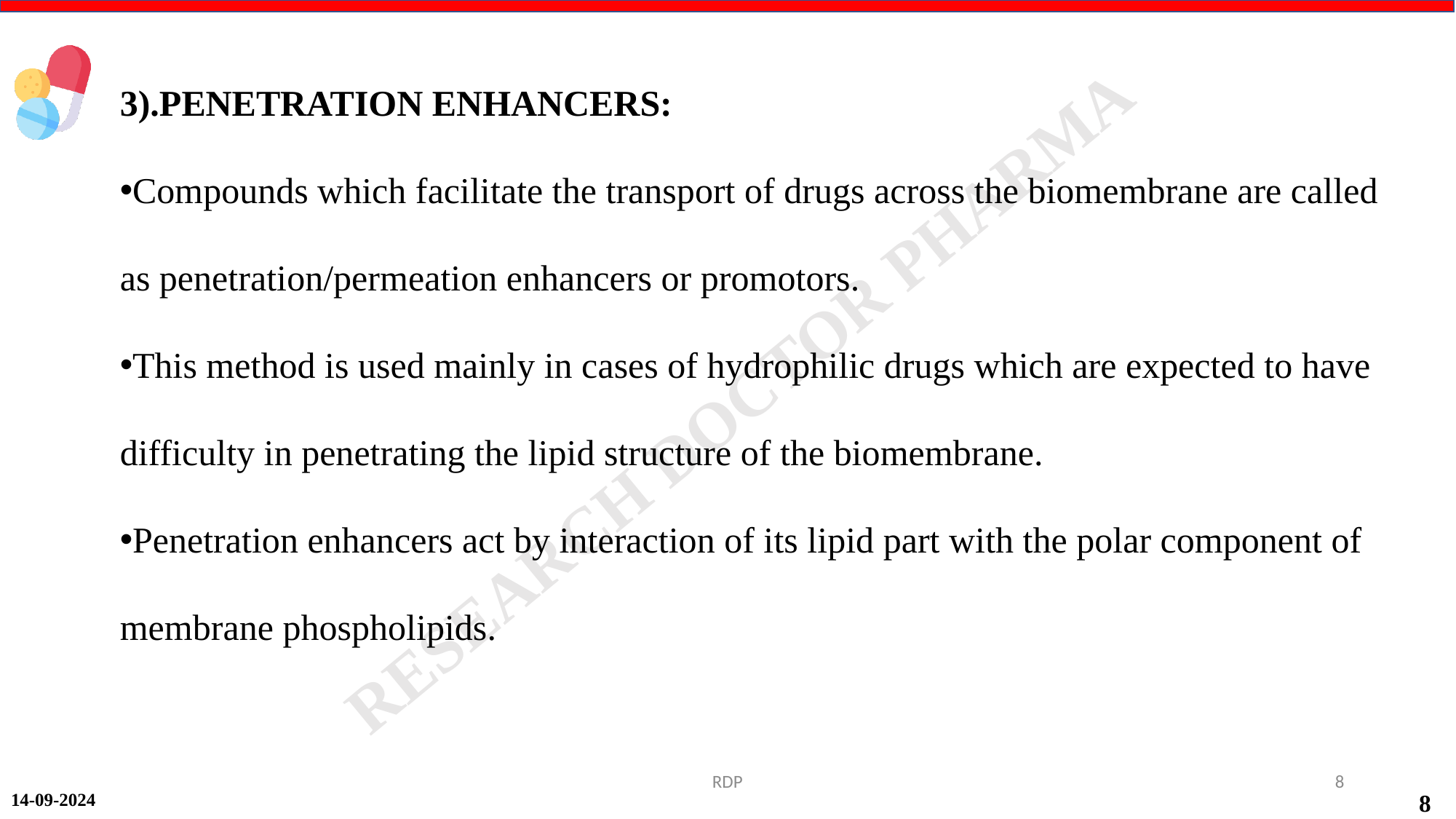

3).PENETRATION ENHANCERS:
Compounds which facilitate the transport of drugs across the biomembrane are called as penetration/permeation enhancers or promotors.
This method is used mainly in cases of hydrophilic drugs which are expected to have difficulty in penetrating the lipid structure of the biomembrane.
Penetration enhancers act by interaction of its lipid part with the polar component of membrane phospholipids.

RDP
8
14-09-2024
8